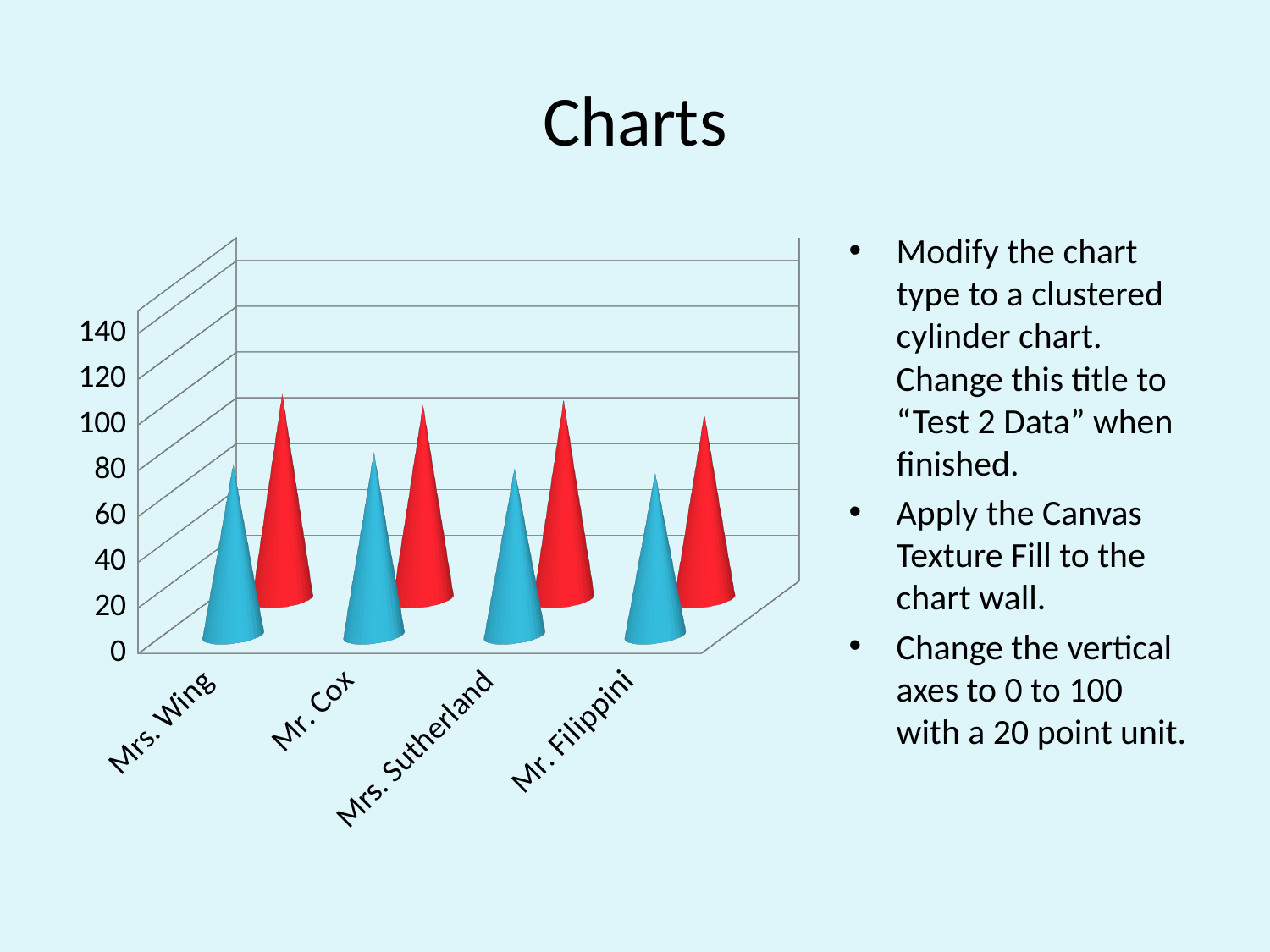

# Charts

[unsupported chart]

Modify the chart type to a clustered cylinder chart. Change this title to “Test 2 Data” when finished.
Apply the Canvas Texture Fill to the chart wall.
Change the vertical axes to 0 to 100 with a 20 point unit.